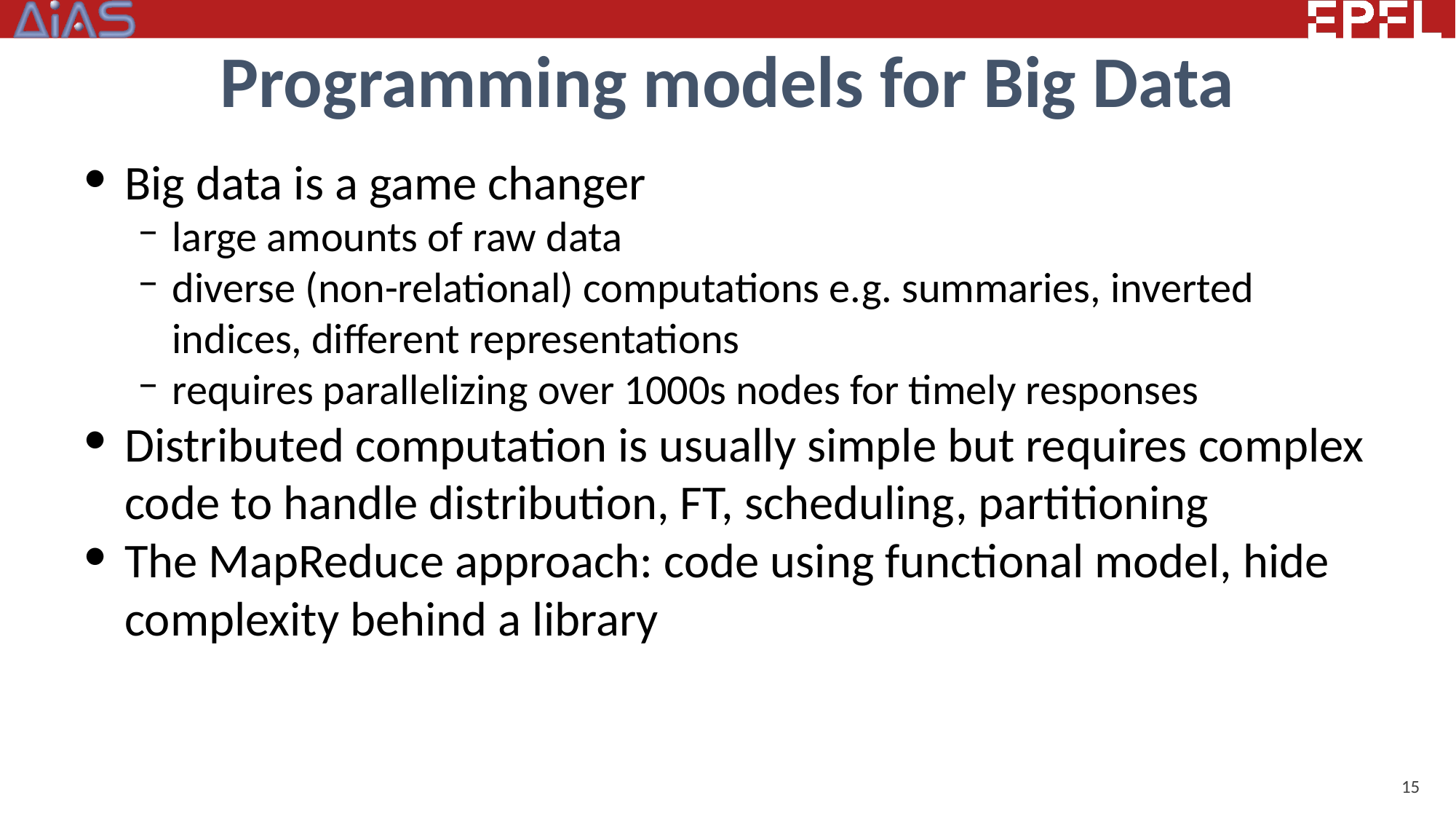

# Programming models for Big Data
Big data is a game changer
large amounts of raw data
diverse (non-relational) computations e.g. summaries, inverted indices, different representations
requires parallelizing over 1000s nodes for timely responses
Distributed computation is usually simple but requires complex code to handle distribution, FT, scheduling, partitioning
The MapReduce approach: code using functional model, hide complexity behind a library
15